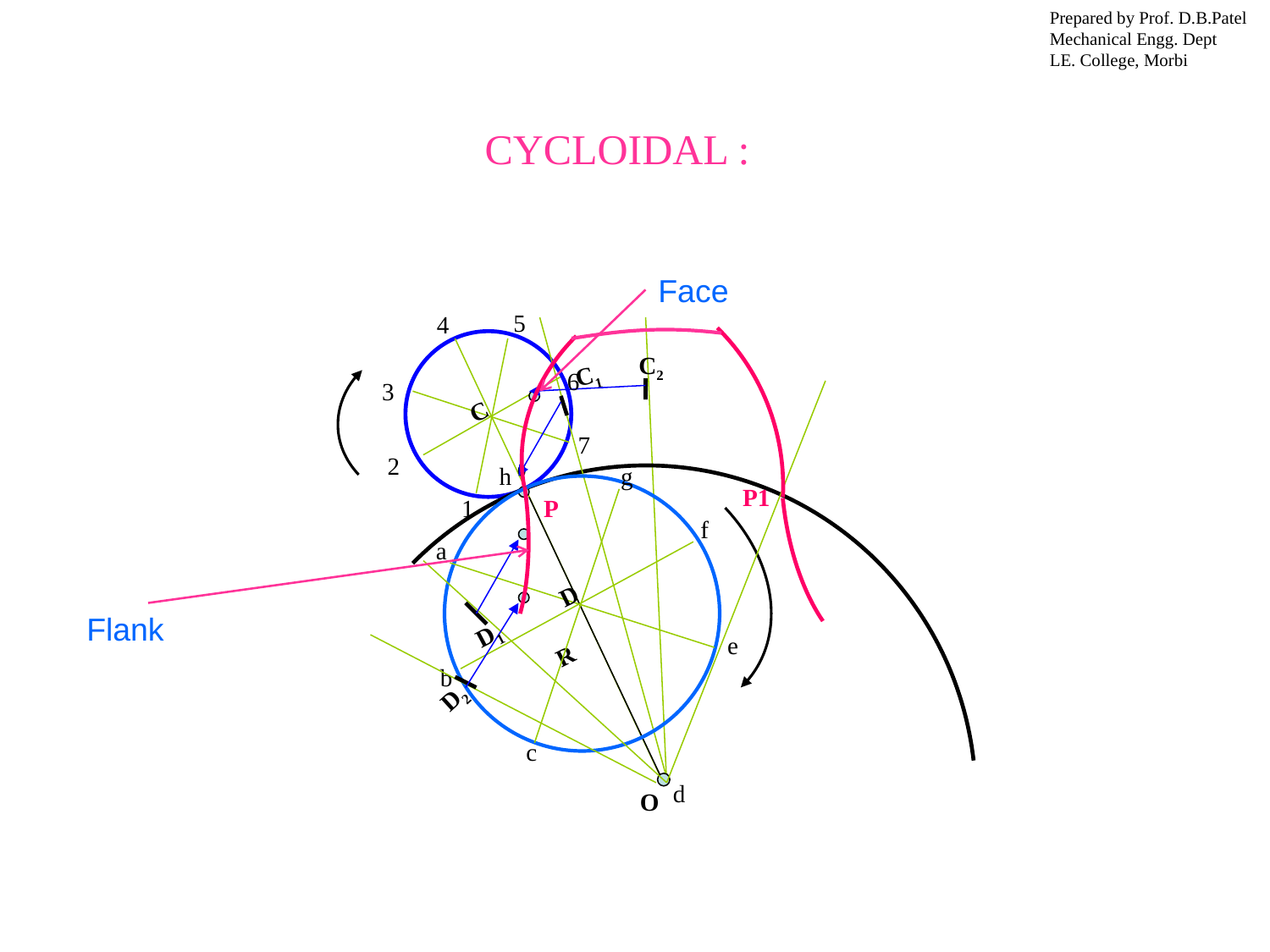

Prepared by Prof. D.B.Patel
Mechanical Engg. Dept
LE. College, Morbi
CYCLOIDAL :
Face

 5
4
6
3
7
2
1

C2
C1

C

h
 g
f
a
e
b
c

P1

P

R

O

D

Flank

D1
D2

d